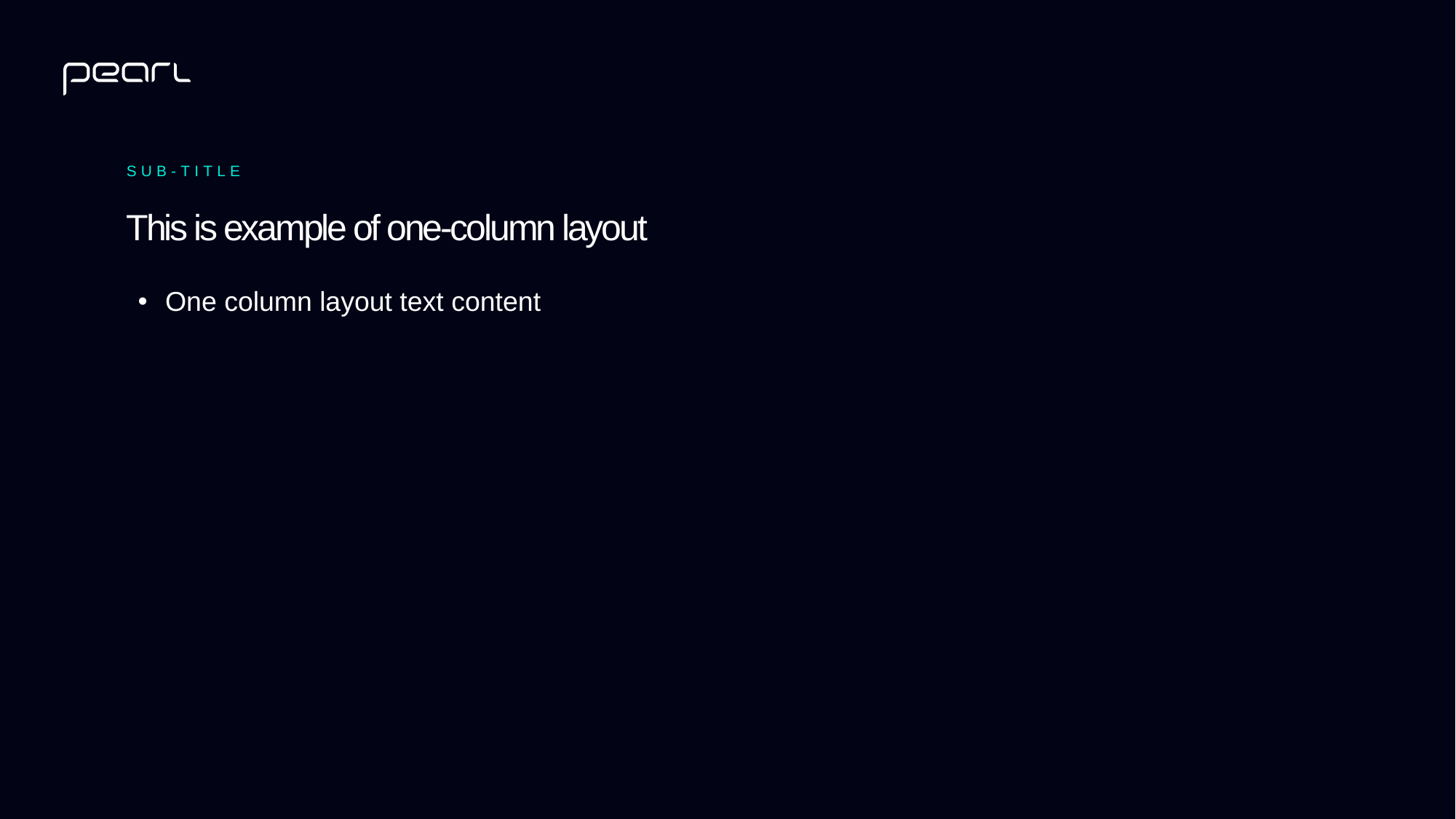

SUB-TITLE
# This is example of one-column layout
One column layout text content